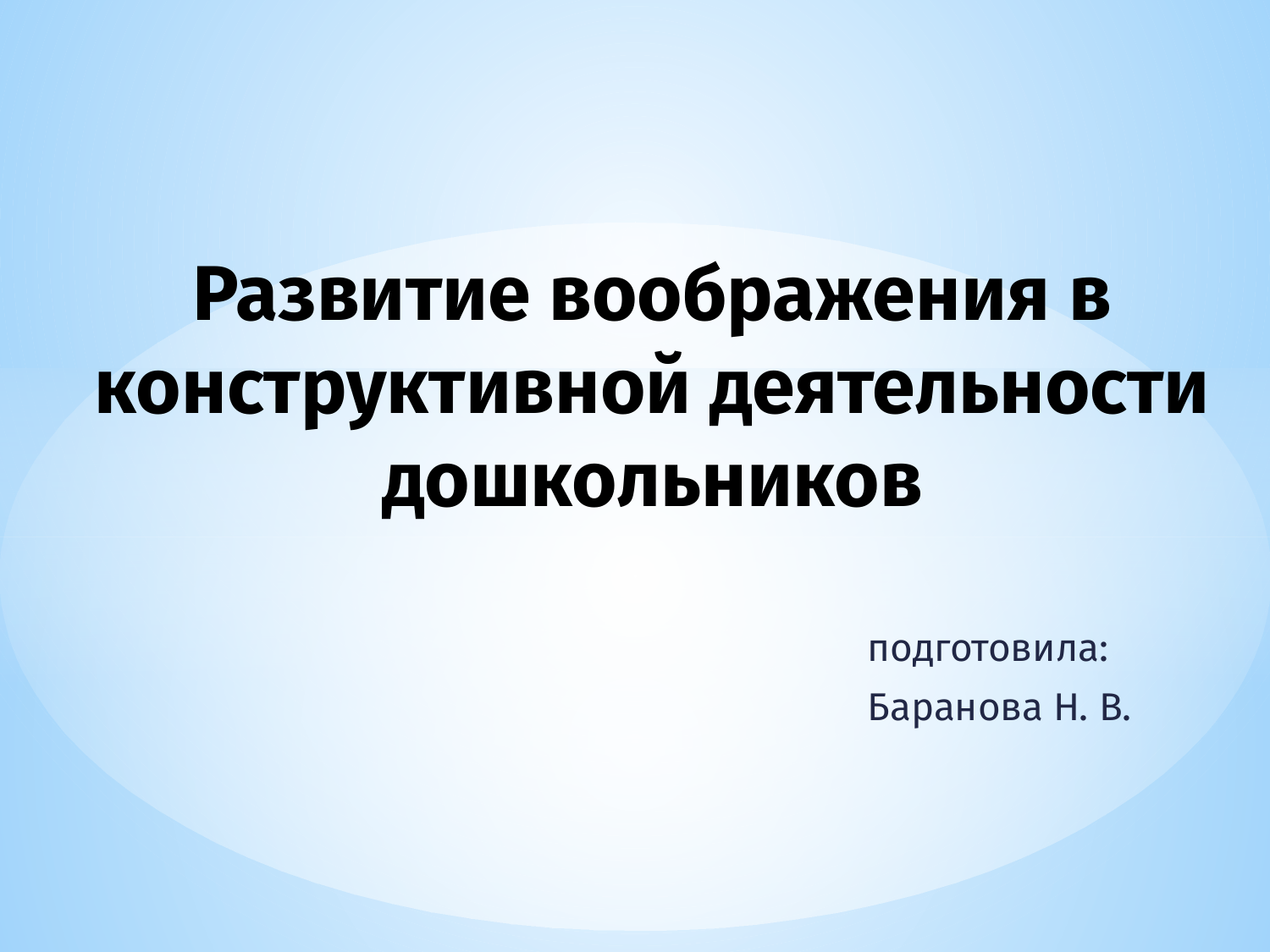

# Развитие воображения в конструктивной деятельности дошкольников
подготовила:
Баранова Н. В.